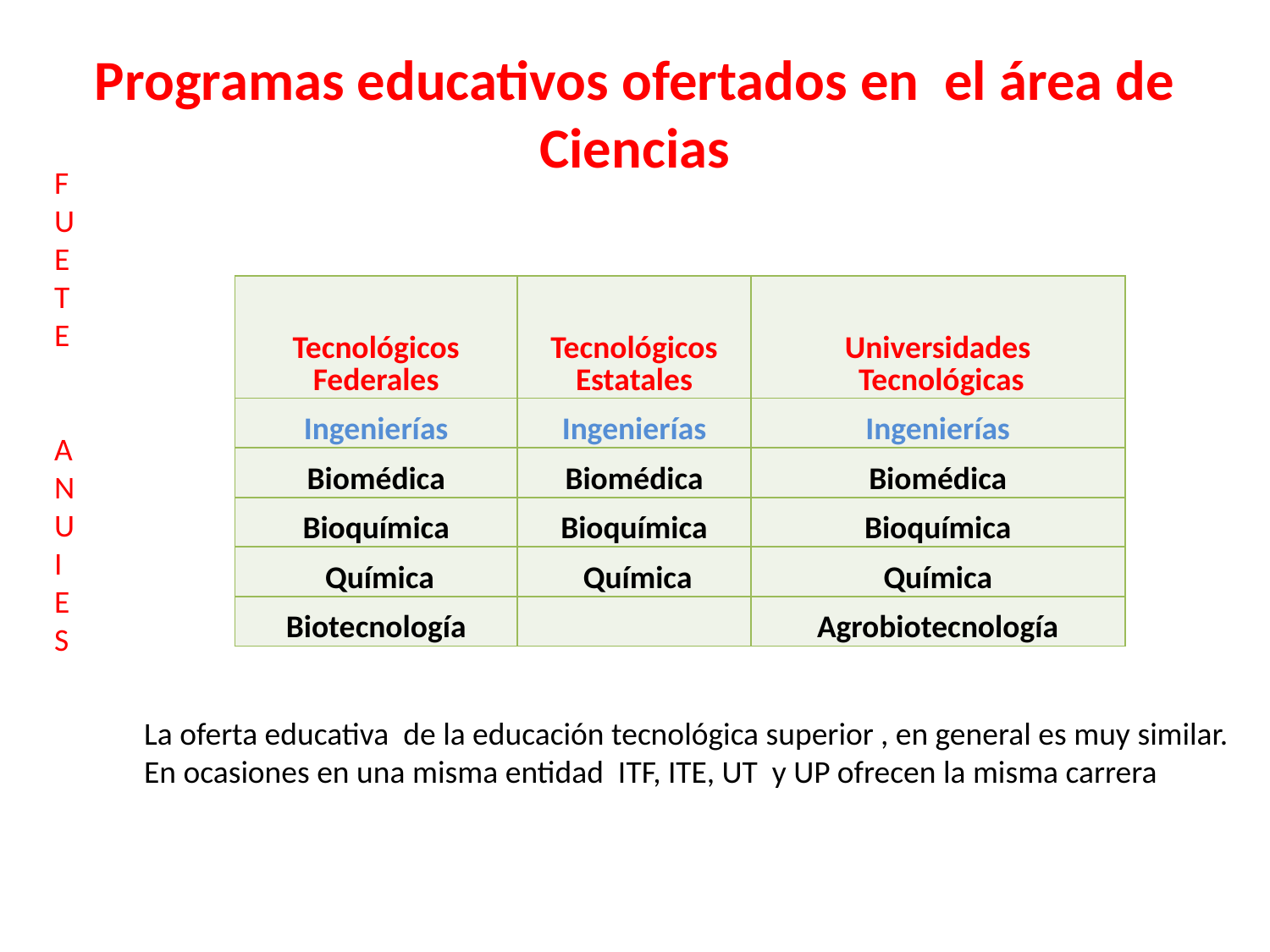

# Programas educativos ofertados en  el área de Ciencias
F
U
E
T
E

A
N
U
I
E
S

| Tecnológicos Federales | Tecnológicos Estatales | Universidades Tecnológicas |
| --- | --- | --- |
| Ingenierías | Ingenierías | Ingenierías |
| Biomédica | Biomédica | Biomédica |
| Bioquímica | Bioquímica | Bioquímica |
| Química | Química | Química |
| Biotecnología |  | Agrobiotecnología |
La oferta educativa  de la educación tecnológica superior , en general es muy similar.
En ocasiones en una misma entidad  ITF, ITE, UT  y UP ofrecen la misma carrera